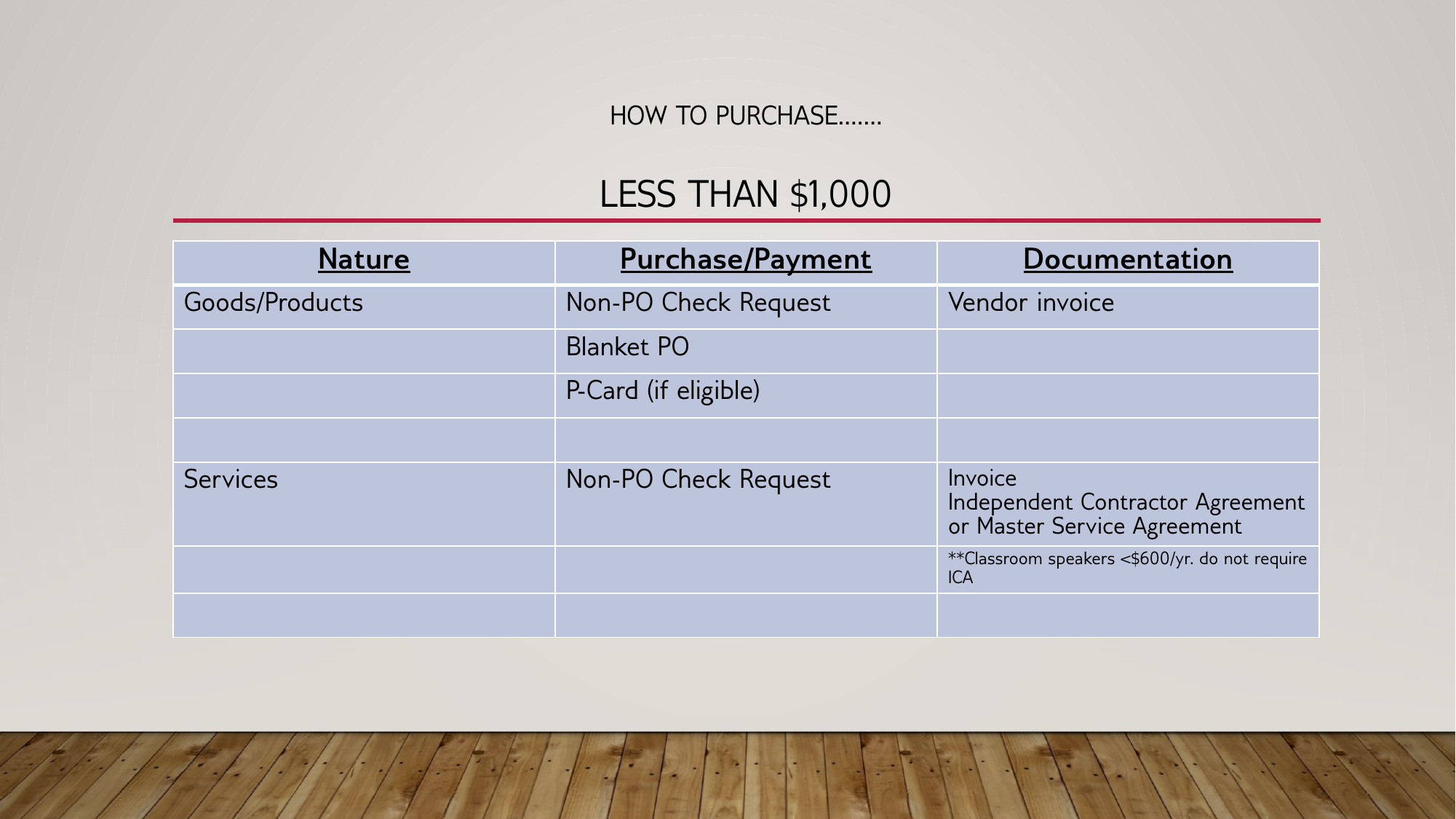

# How to Purchase……. Less than $1,000
| Nature | Purchase/Payment | Documentation |
| --- | --- | --- |
| Goods/Products | Non-PO Check Request | Vendor invoice |
|  | Blanket PO |  |
|  | P-Card (if eligible) |  |
|  |  |  |
| Services | Non-PO Check Request | Invoice Independent Contractor Agreement or Master Service Agreement |
|  |  | \*\*Classroom speakers <$600/yr. do not require ICA |
|  |  |  |